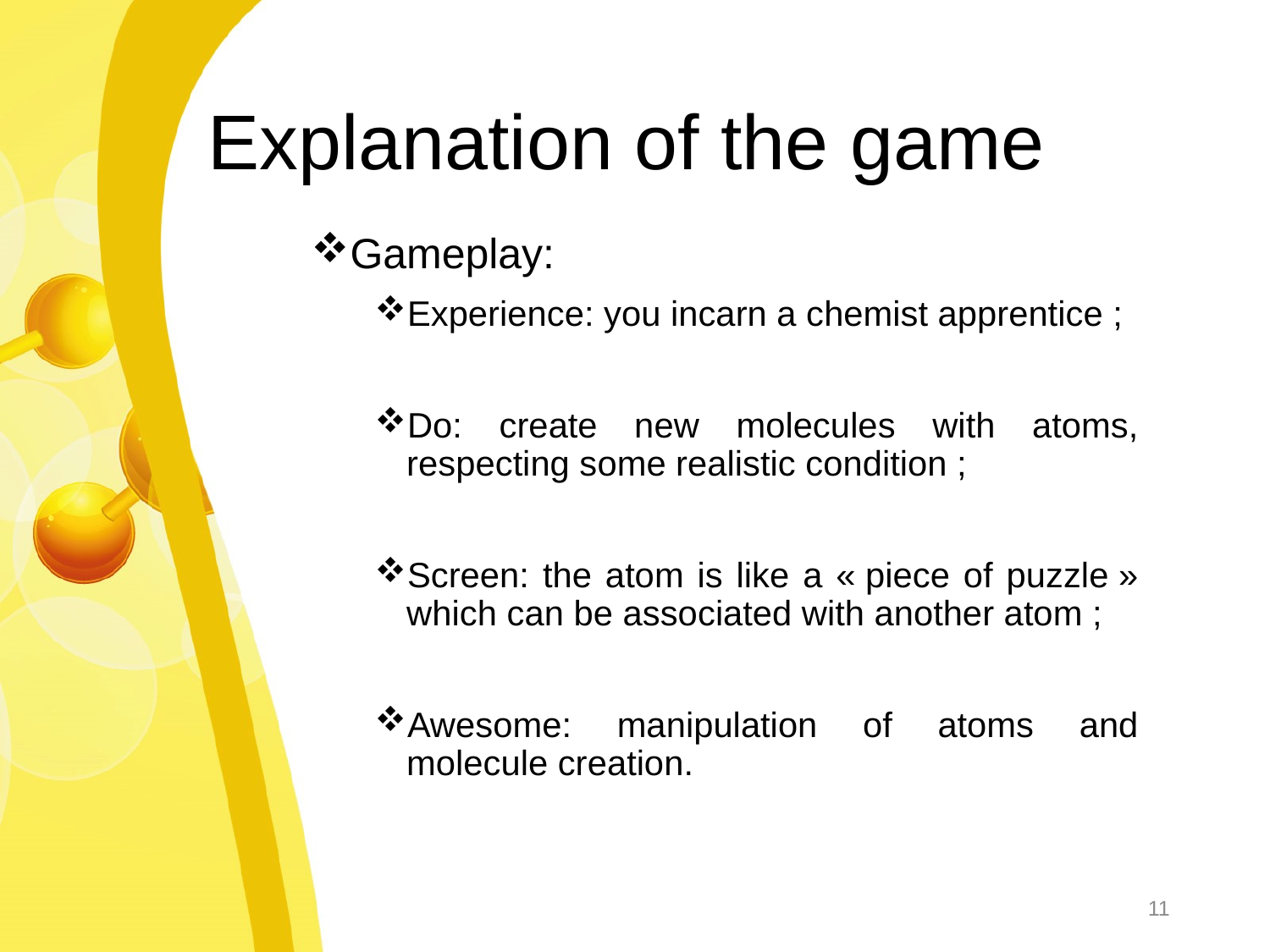

# Explanation of the game
Gameplay:
Experience: you incarn a chemist apprentice ;

Do: create new molecules with atoms, respecting some realistic condition ;

Screen: the atom is like a « piece of puzzle » which can be associated with another atom ;

Awesome: manipulation of atoms and molecule creation.
11